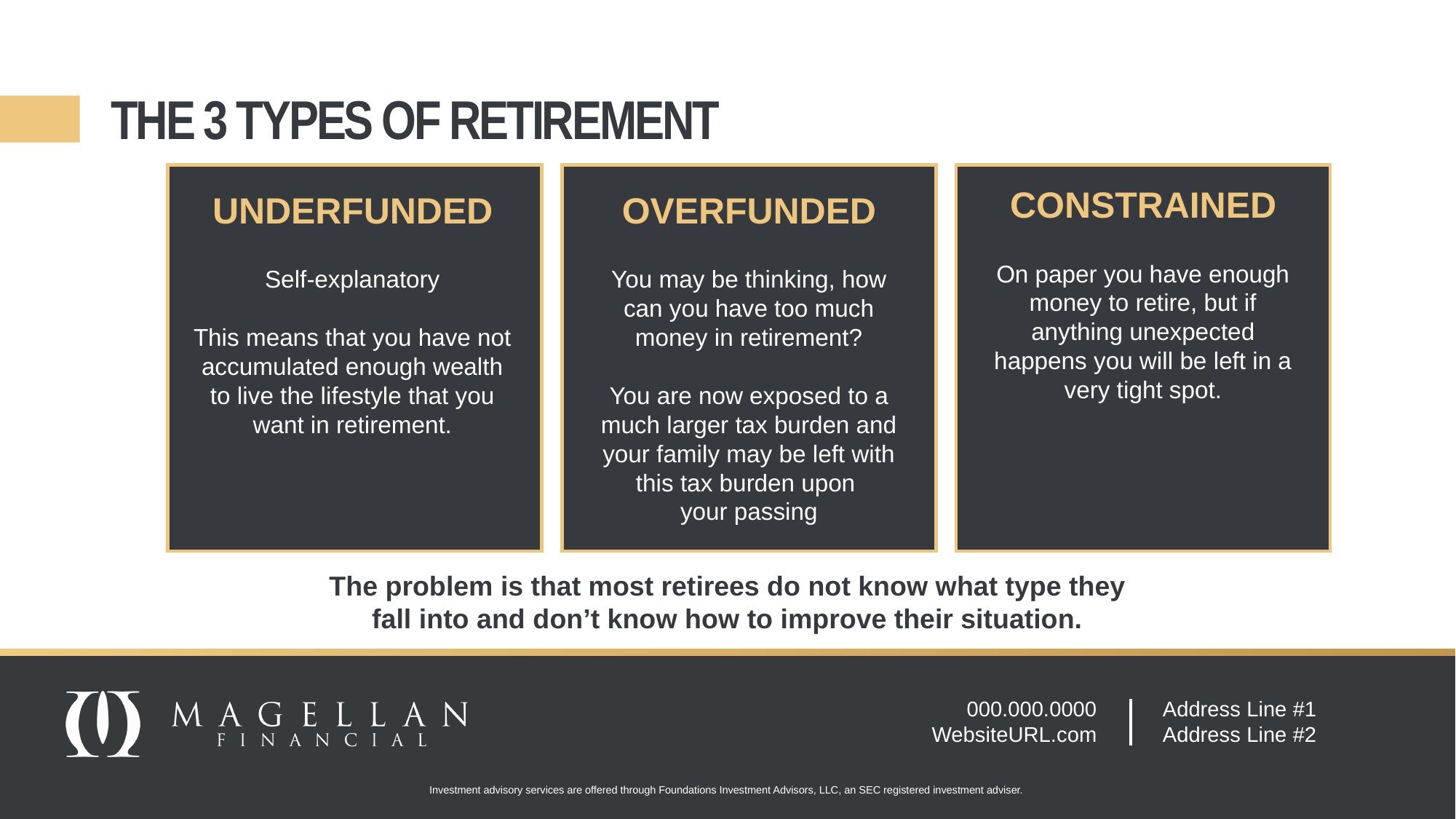

THE 3 TYPES OF RETIREMENT

CONSTRAINED

On paper you have enough money to retire, but if anything unexpected happens you will be left in a very tight spot.
OVERFUNDED

You may be thinking, how can you have too much money in retirement?

You are now exposed to a much larger tax burden and your family may be left with this tax burden upon
your passing
UNDERFUNDED

Self-explanatory

This means that you have not accumulated enough wealth to live the lifestyle that you want in retirement.
The problem is that most retirees do not know what type they fall into and don’t know how to improve their situation.